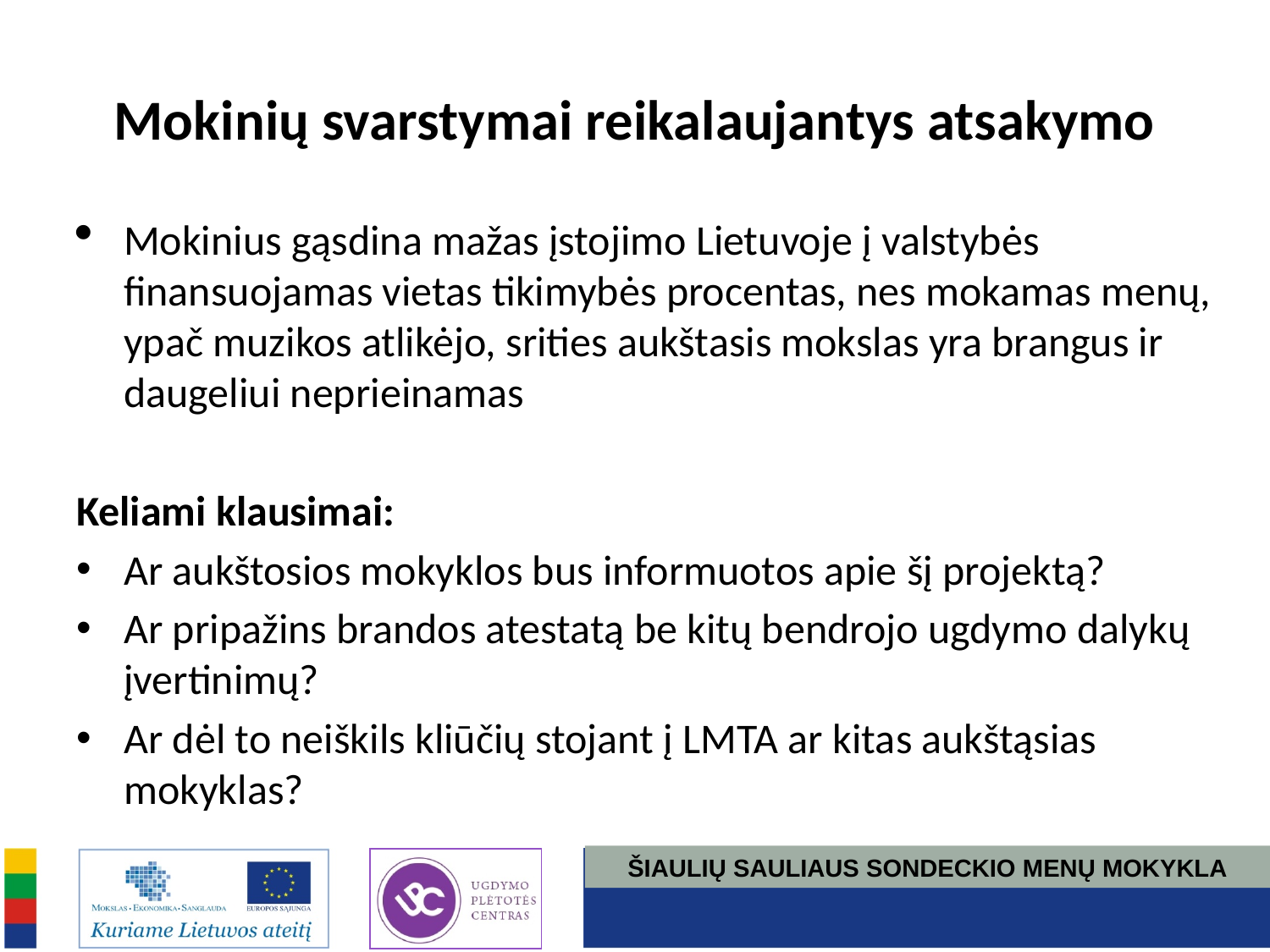

# Mokinių svarstymai reikalaujantys atsakymo
Mokinius gąsdina mažas įstojimo Lietuvoje į valstybės finansuojamas vietas tikimybės procentas, nes mokamas menų, ypač muzikos atlikėjo, srities aukštasis mokslas yra brangus ir daugeliui neprieinamas

Keliami klausimai:
Ar aukštosios mokyklos bus informuotos apie šį projektą?
Ar pripažins brandos atestatą be kitų bendrojo ugdymo dalykų įvertinimų?
Ar dėl to neiškils kliūčių stojant į LMTA ar kitas aukštąsias mokyklas?
ŠIAULIŲ SAULIAUS SONDECKIO MENŲ MOKYKLA